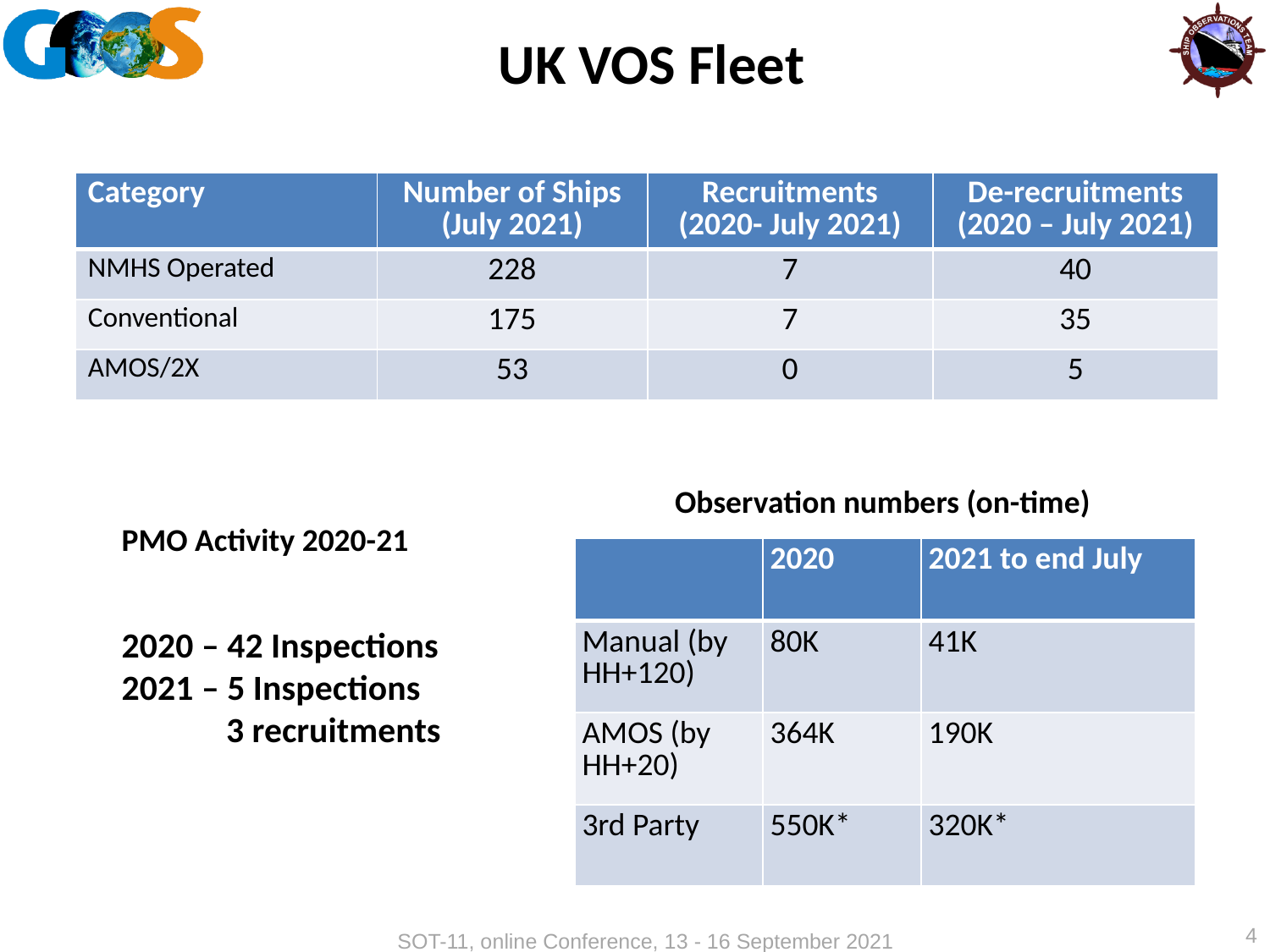

# UK VOS Fleet
| Category​ | Number of Ships (July 2021)​ | Recruitments​ (2020- July 2021) | De-recruitments​ (2020 – July 2021) |
| --- | --- | --- | --- |
| NMHS Operated | 228 | 7 | 40 |
| Conventional | 175 | 7 | 35 |
| AMOS/2X | 53 | 0 | 5 |
Observation numbers (on-time)
PMO Activity 2020-21
|  | 2020 | 2021 to end July |
| --- | --- | --- |
| Manual (by HH+120) | 80K | 41K |
| AMOS (by HH+20) | 364K | 190K |
| 3rd Party | 550K\* | 320K\* |
2020 – 42 Inspections
2021 – 5 Inspections
             3 recruitments
4